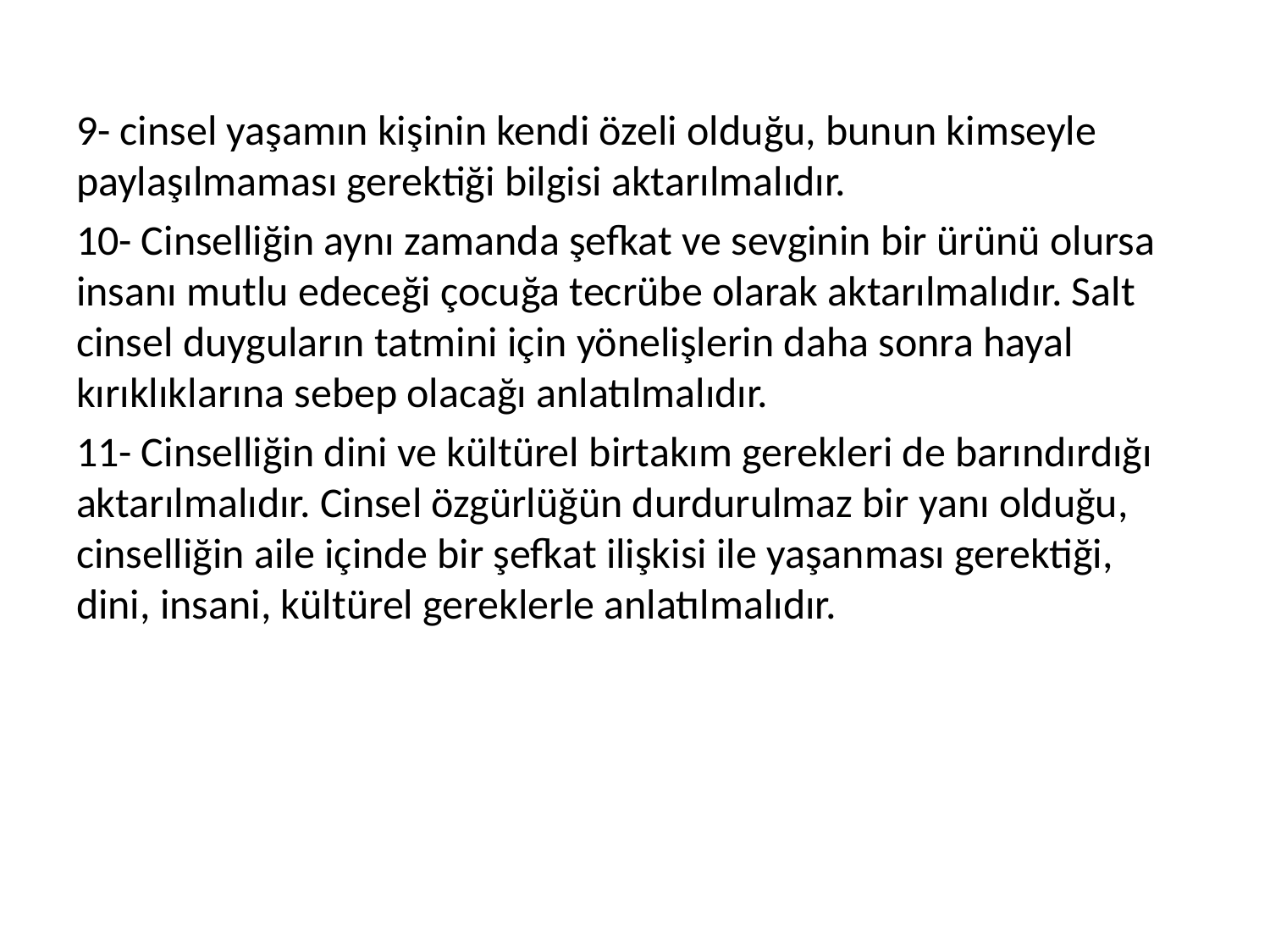

9- cinsel yaşamın kişinin kendi özeli olduğu, bunun kimseyle paylaşılmaması gerektiği bilgisi aktarılmalıdır.
10- Cinselliğin aynı zamanda şefkat ve sevginin bir ürünü olursa insanı mutlu edeceği çocuğa tecrübe olarak aktarılmalıdır. Salt cinsel duyguların tatmini için yönelişlerin daha sonra hayal kırıklıklarına sebep olacağı anlatılmalıdır.
11- Cinselliğin dini ve kültürel birtakım gerekleri de barındırdığı aktarılmalıdır. Cinsel özgürlüğün durdurulmaz bir yanı olduğu, cinselliğin aile içinde bir şefkat ilişkisi ile yaşanması gerektiği, dini, insani, kültürel gereklerle anlatılmalıdır.